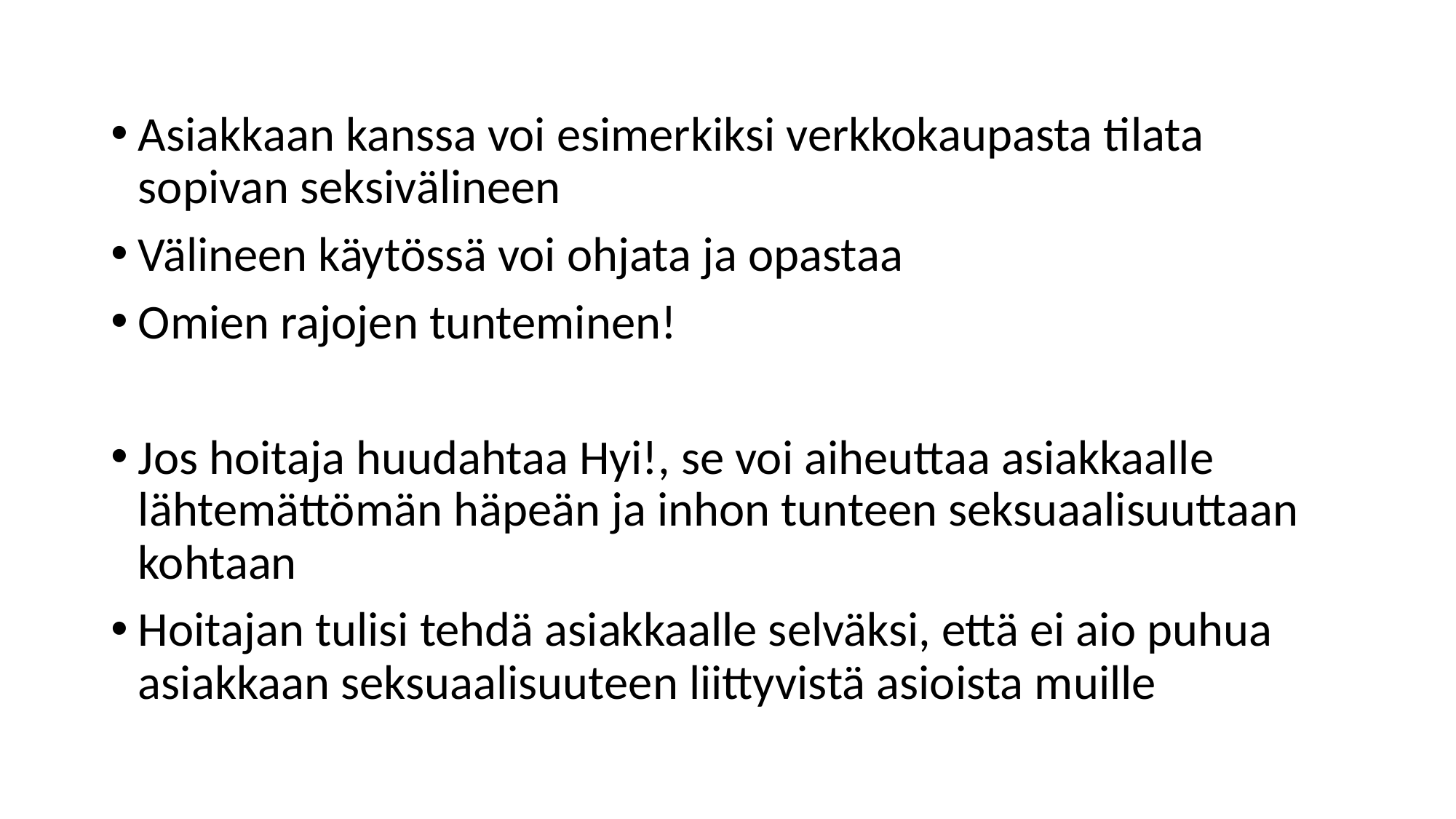

Asiakkaan kanssa voi esimerkiksi verkkokaupasta tilata sopivan seksivälineen
Välineen käytössä voi ohjata ja opastaa
Omien rajojen tunteminen!

Jos hoitaja huudahtaa Hyi!, se voi aiheuttaa asiakkaalle lähtemättömän häpeän ja inhon tunteen seksuaalisuuttaan kohtaan
Hoitajan tulisi tehdä asiakkaalle selväksi, että ei aio puhua asiakkaan seksuaalisuuteen liittyvistä asioista muille